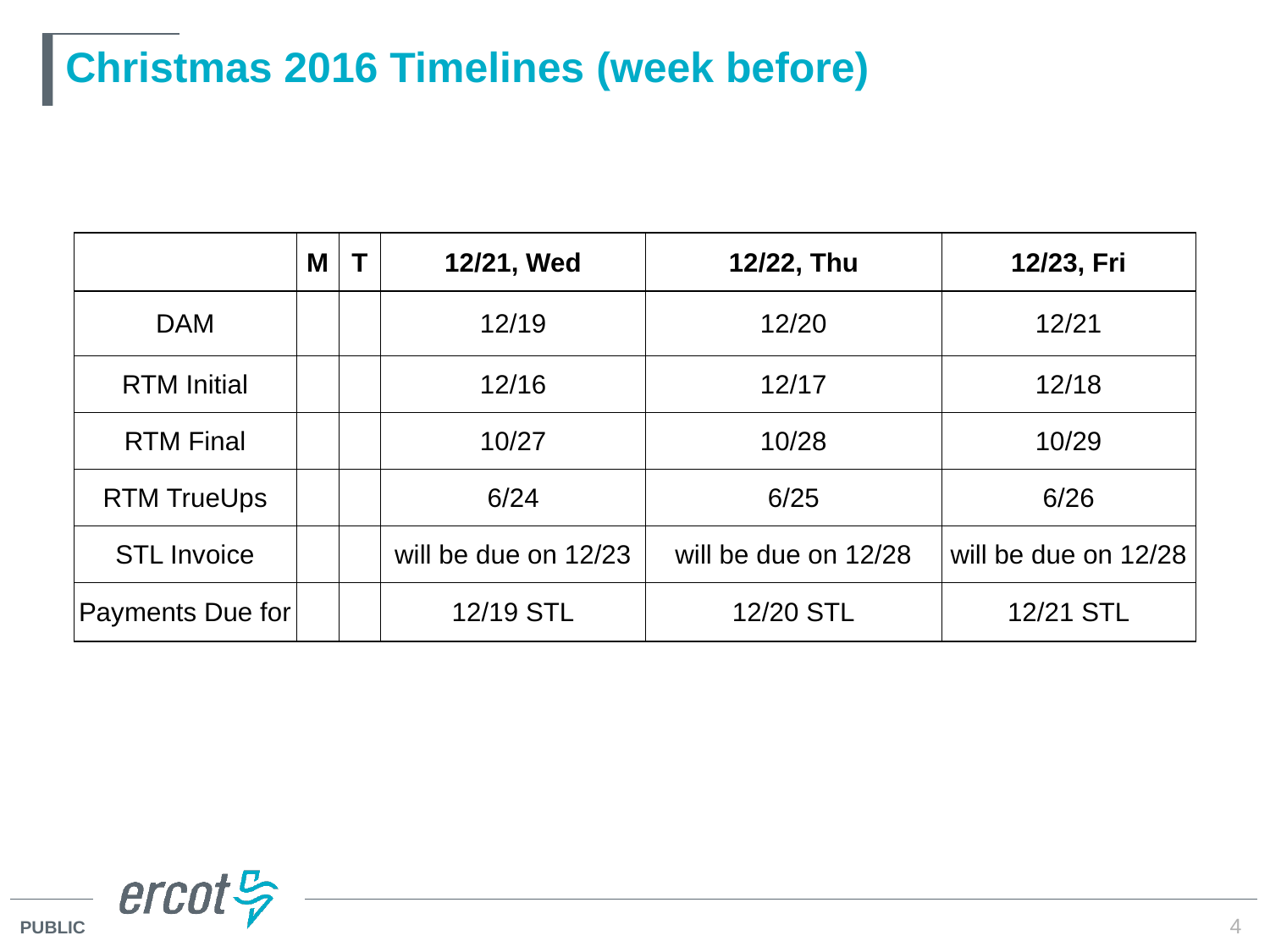

# Christmas 2016 Timelines (week before)
|  | M | T | 12/21, Wed | 12/22, Thu | 12/23, Fri |
| --- | --- | --- | --- | --- | --- |
| DAM |  |  | 12/19 | 12/20 | 12/21 |
| RTM Initial |  |  | 12/16 | 12/17 | 12/18 |
| RTM Final |  |  | 10/27 | 10/28 | 10/29 |
| RTM TrueUps |  |  | 6/24 | 6/25 | 6/26 |
| STL Invoice |  |  | will be due on 12/23 | will be due on 12/28 | will be due on 12/28 |
| Payments Due for |  |  | 12/19 STL | 12/20 STL | 12/21 STL |
4